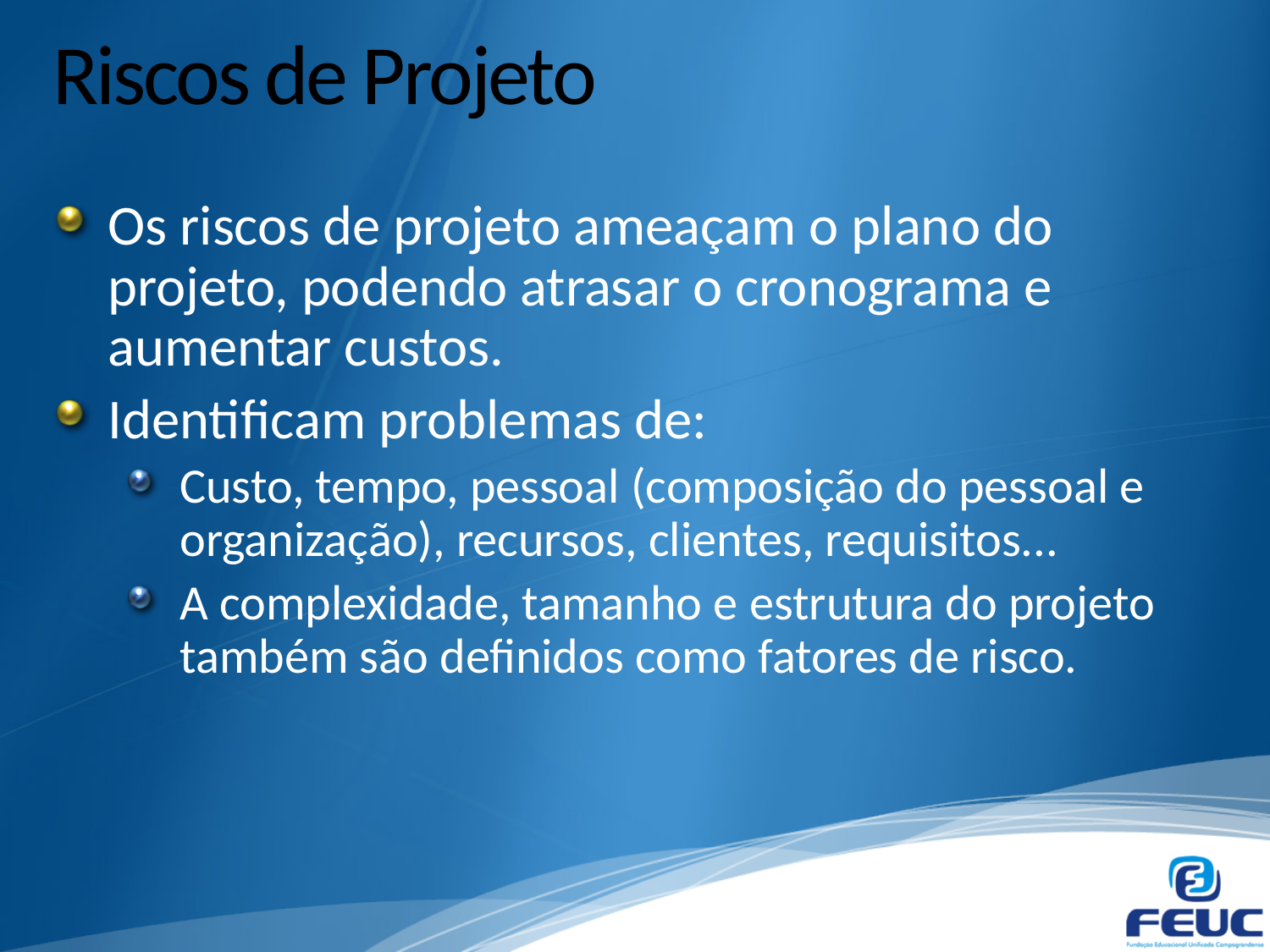

# Riscos de Projeto
Os riscos de projeto ameaçam o plano do projeto, podendo atrasar o cronograma e aumentar custos.
Identificam problemas de:
Custo, tempo, pessoal (composição do pessoal e organização), recursos, clientes, requisitos...
A complexidade, tamanho e estrutura do projeto também são definidos como fatores de risco.